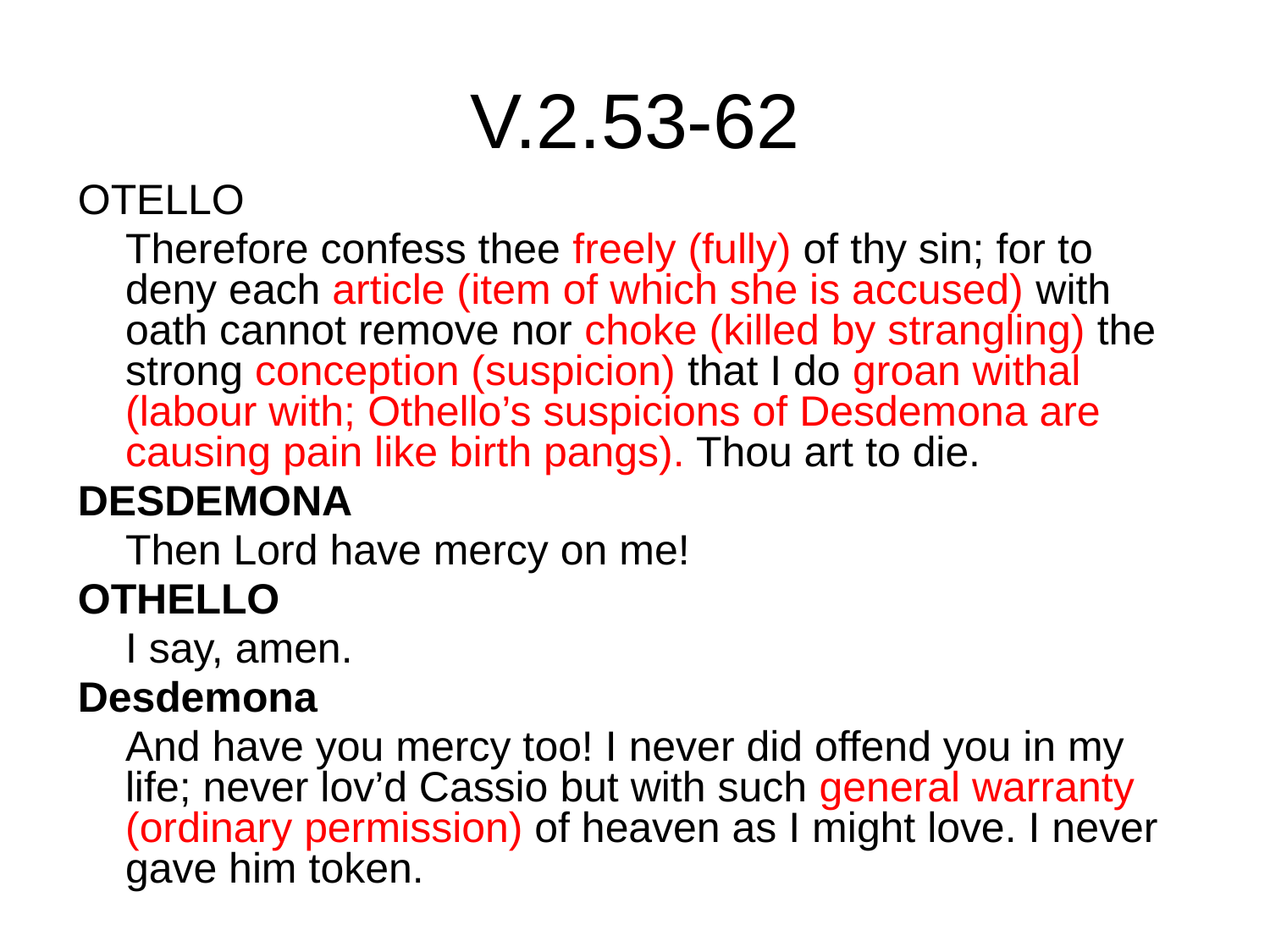

# V.2.53-62
OTELLO
	Therefore confess thee freely (fully) of thy sin; for to deny each article (item of which she is accused) with oath cannot remove nor choke (killed by strangling) the strong conception (suspicion) that I do groan withal (labour with; Othello’s suspicions of Desdemona are causing pain like birth pangs). Thou art to die.
DESDEMONA
	Then Lord have mercy on me!
OTHELLO
	I say, amen.
Desdemona
	And have you mercy too! I never did offend you in my life; never lov’d Cassio but with such general warranty (ordinary permission) of heaven as I might love. I never gave him token.